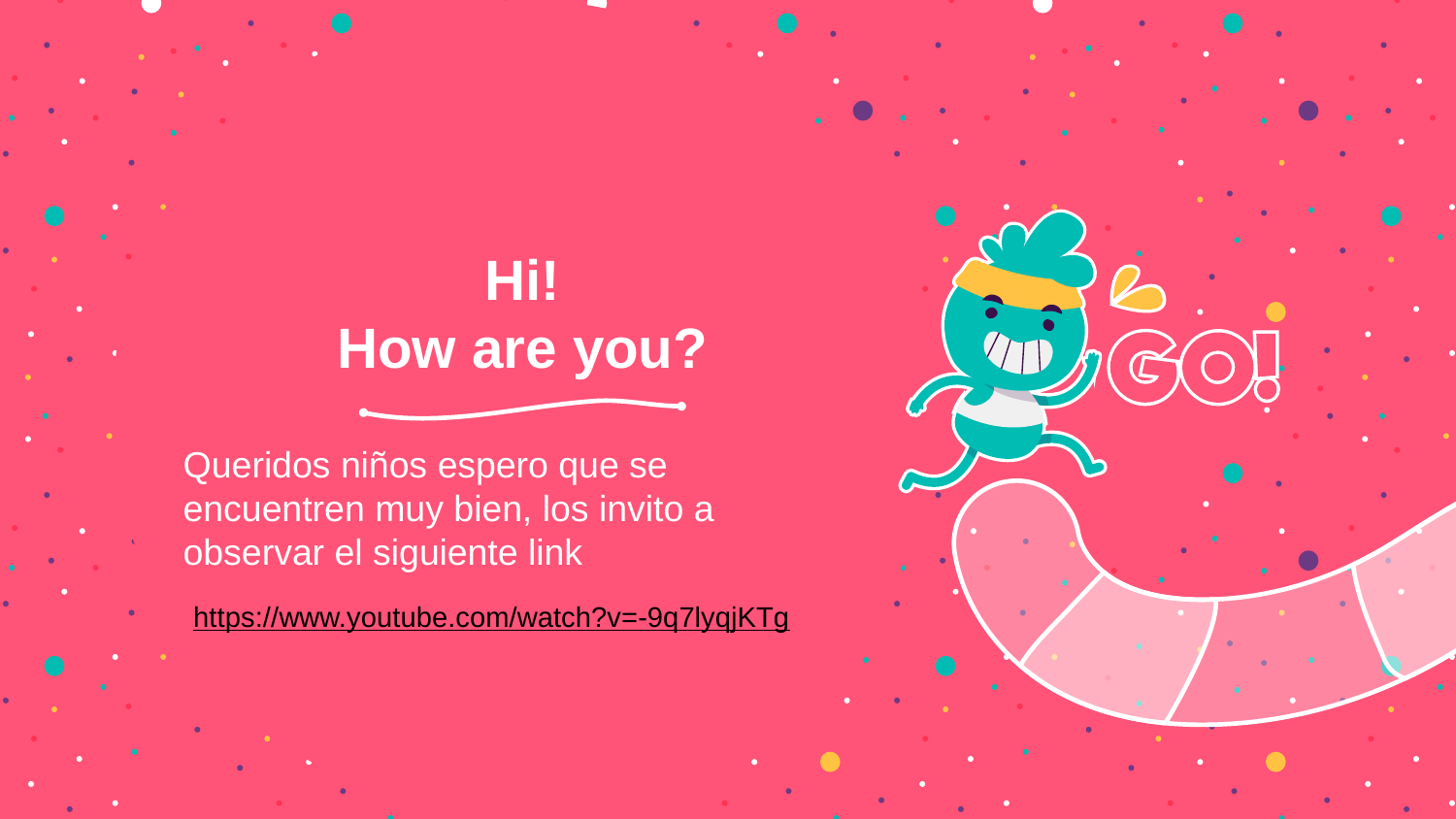

# Hi! How are you?

Queridos niños espero que se encuentren muy bien, los invito a observar el siguiente link

https://www.youtube.com/watch?v=-9q7lyqjKTg